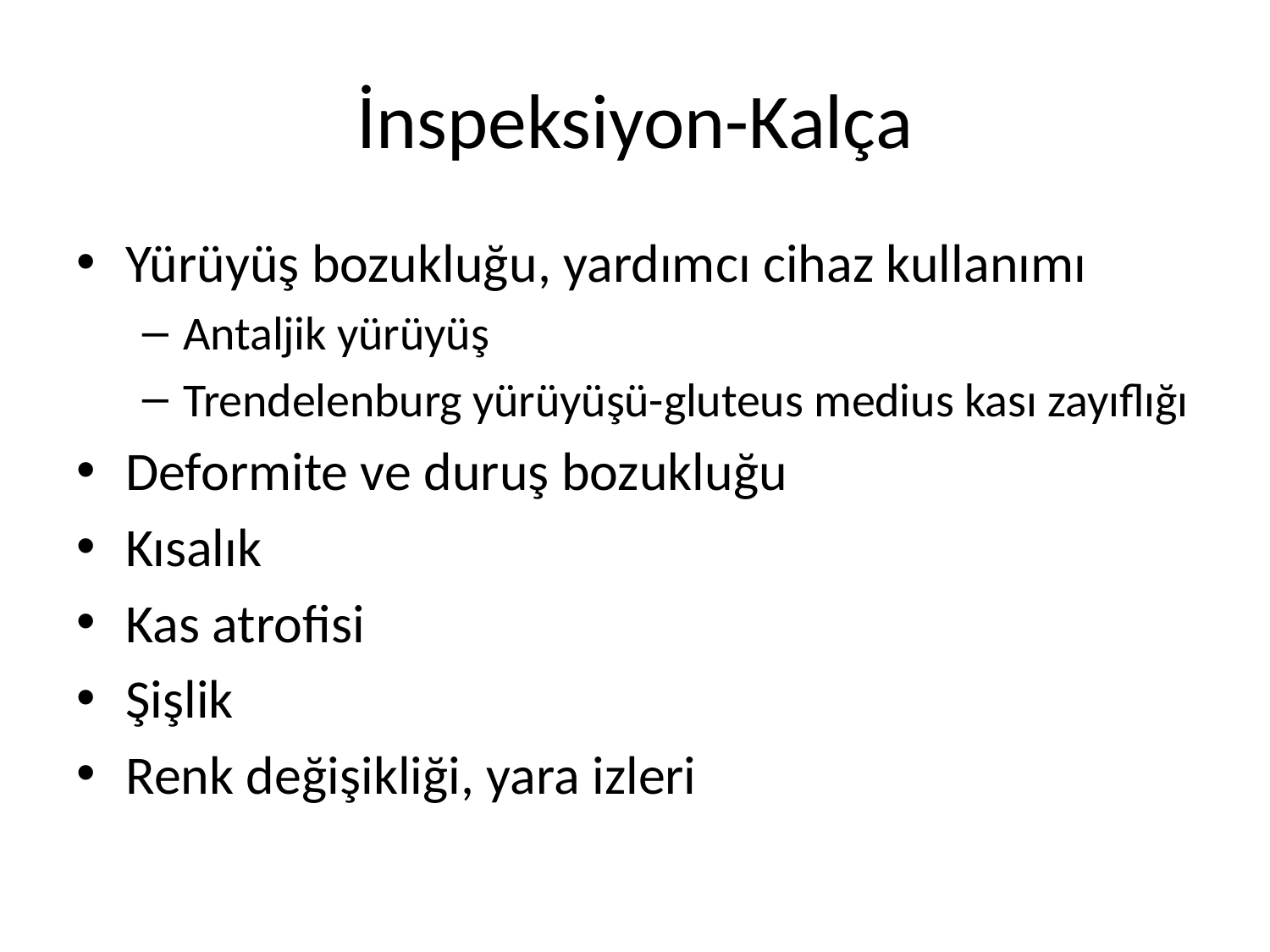

# İnspeksiyon-Kalça
Yürüyüş bozukluğu, yardımcı cihaz kullanımı
Antaljik yürüyüş
Trendelenburg yürüyüşü-gluteus medius kası zayıflığı
Deformite ve duruş bozukluğu
Kısalık
Kas atrofisi
Şişlik
Renk değişikliği, yara izleri